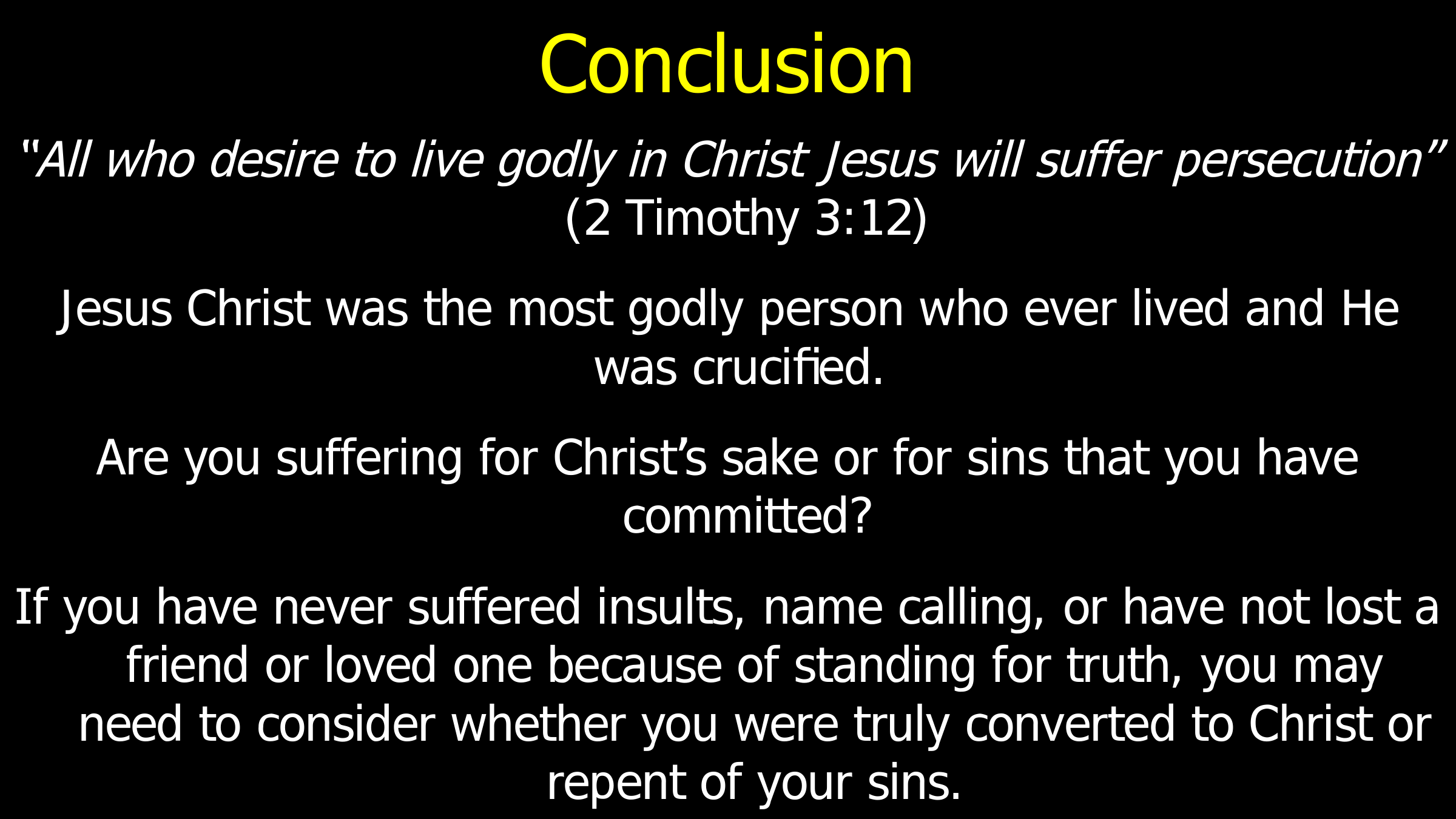

# Conclusion
“All who desire to live godly in Christ Jesus will suffer persecution” (2 Timothy 3:12)

Jesus Christ was the most godly person who ever lived and He was crucified.

Are you suffering for Christ’s sake or for sins that you have committed?

If you have never suffered insults, name calling, or have not lost a friend or loved one because of standing for truth, you may need to consider whether you were truly converted to Christ or repent of your sins.